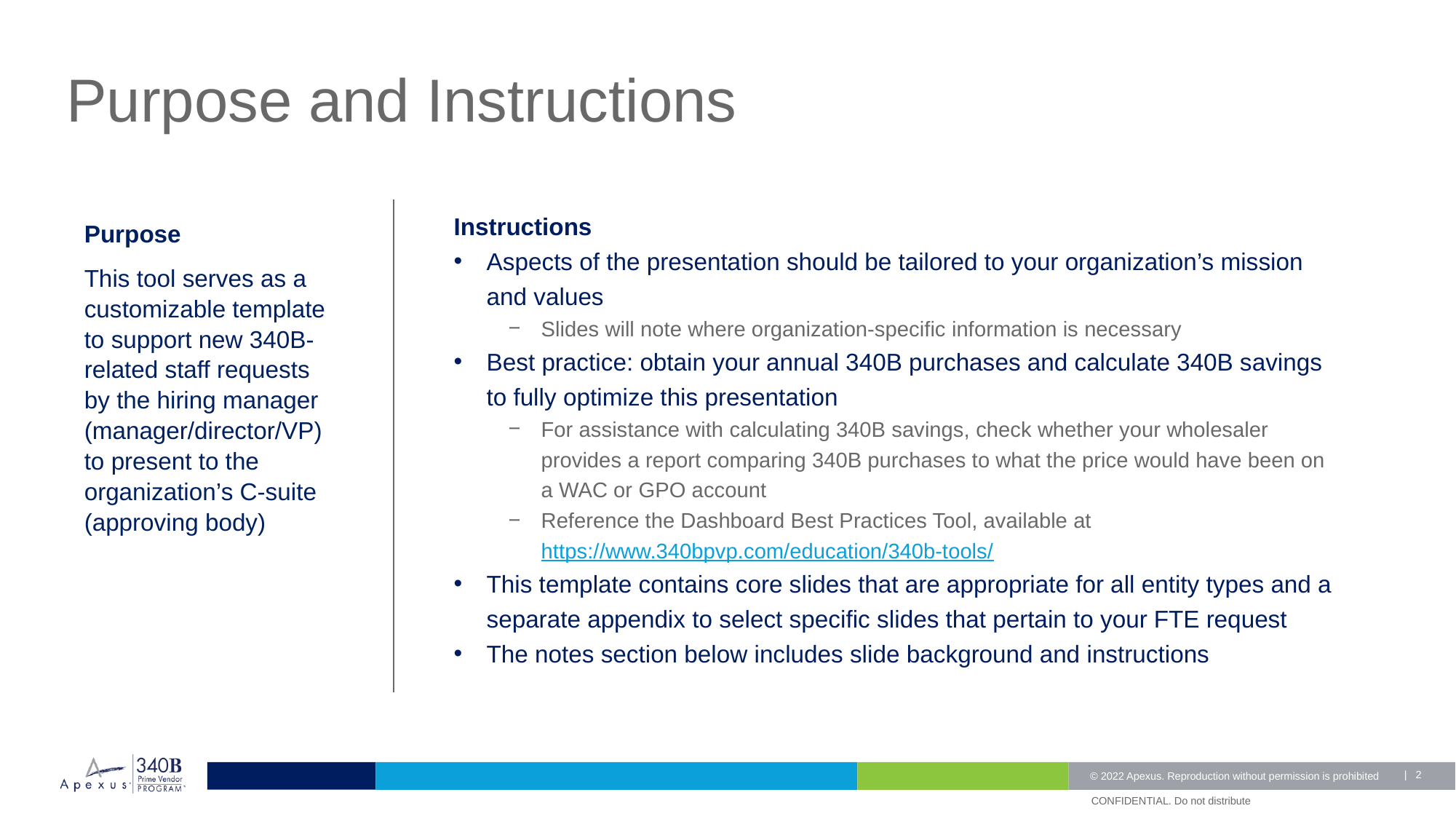

# Purpose and Instructions
Instructions
Aspects of the presentation should be tailored to your organization’s mission and values
Slides will note where organization-specific information is necessary
Best practice: obtain your annual 340B purchases and calculate 340B savings to fully optimize this presentation
For assistance with calculating 340B savings, check whether your wholesaler provides a report comparing 340B purchases to what the price would have been on a WAC or GPO account
Reference the Dashboard Best Practices Tool, available at https://www.340bpvp.com/education/340b-tools/
This template contains core slides that are appropriate for all entity types and a separate appendix to select specific slides that pertain to your FTE request
The notes section below includes slide background and instructions

Purpose
This tool serves as a customizable template to support new 340B-related staff requests by the hiring manager (manager/director/VP) to present to the organization’s C-suite (approving body)